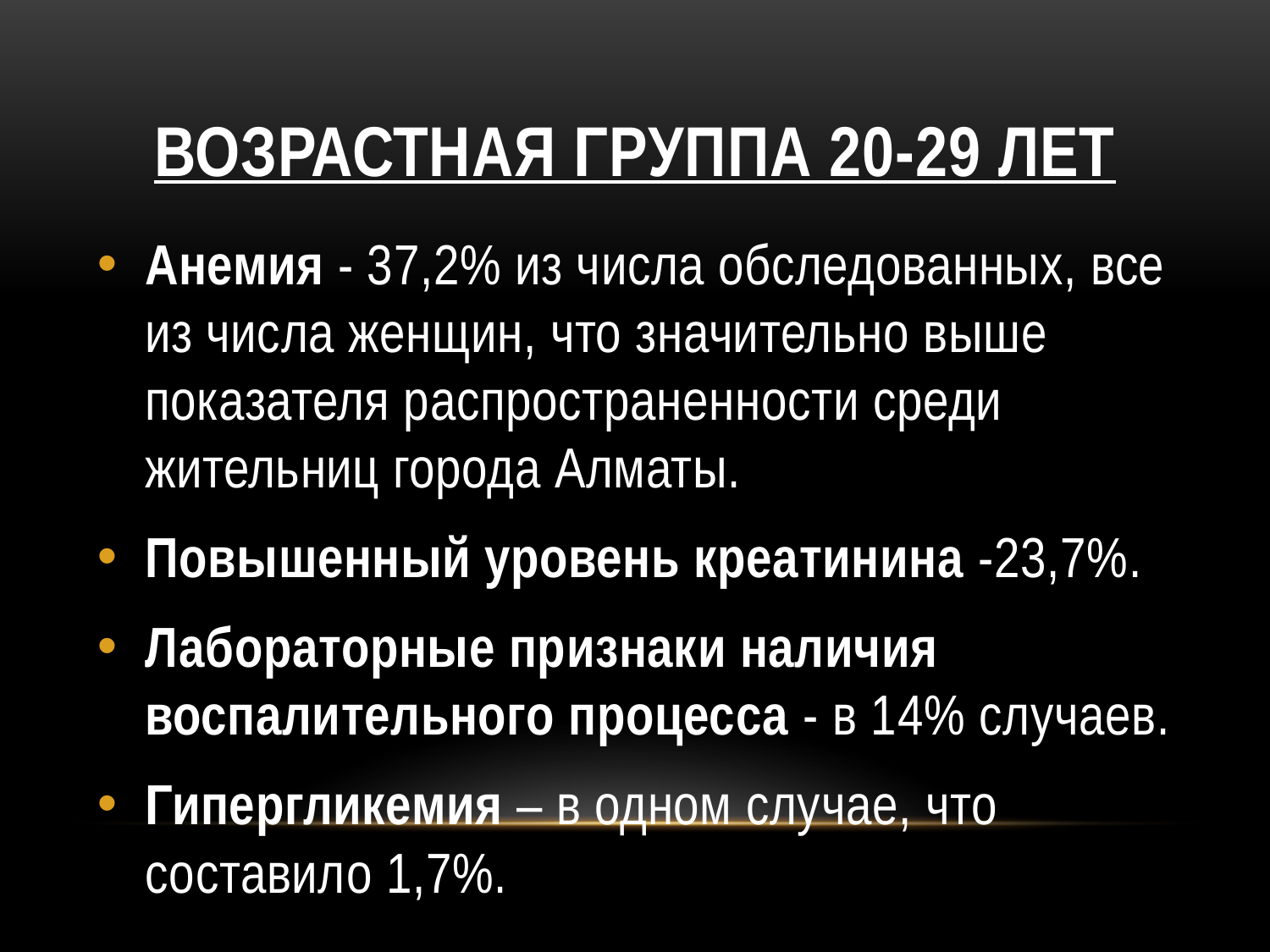

# Возрастная группа 20-29 лет
Анемия - 37,2% из числа обследованных, все из числа женщин, что значительно выше показателя распространенности среди жительниц города Алматы.
Повышенный уровень креатинина -23,7%.
Лабораторные признаки наличия воспалительного процесса - в 14% случаев.
Гипергликемия – в одном случае, что составило 1,7%.